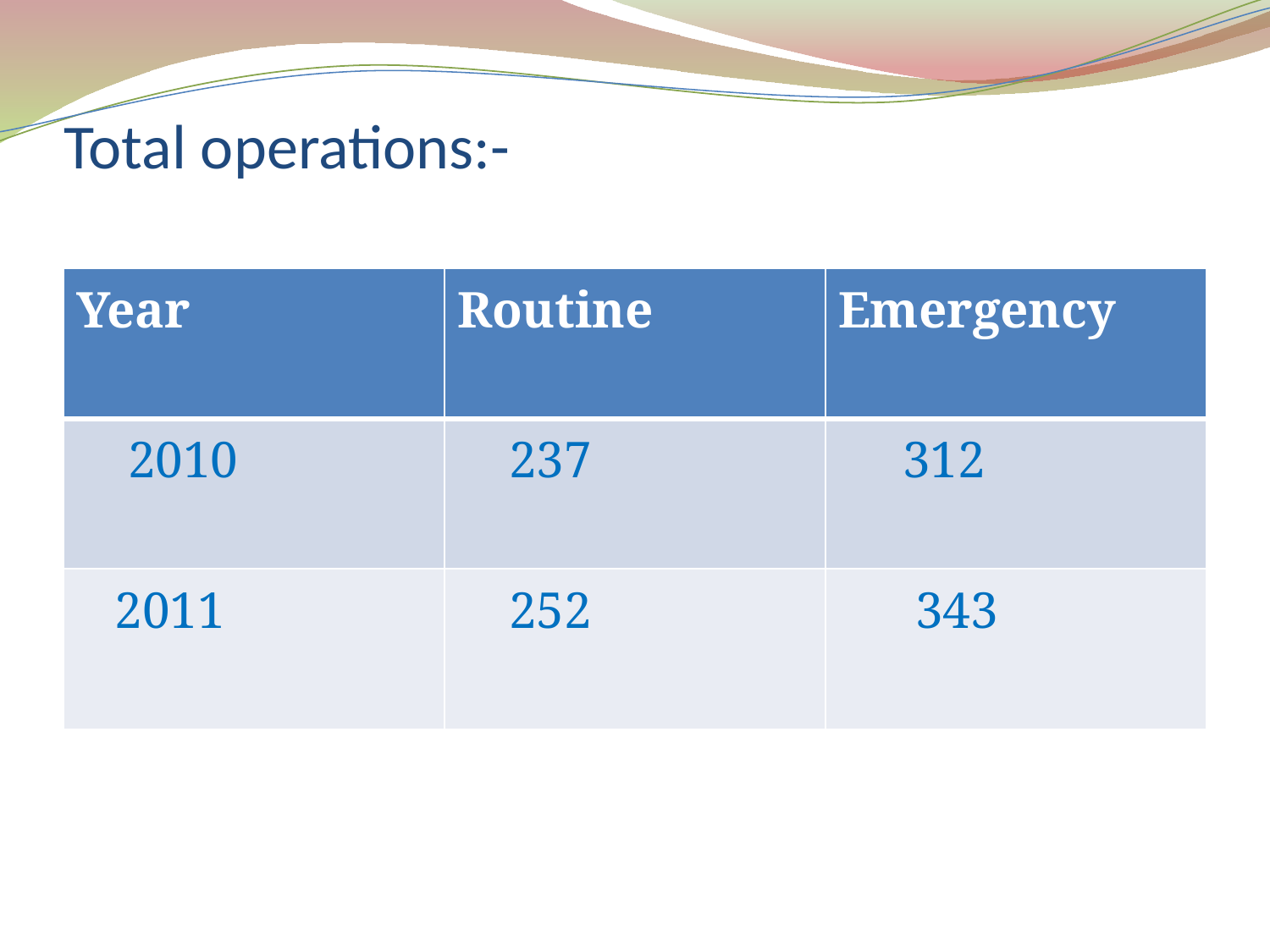

# Total operations:-
| Year | Routine | Emergency |
| --- | --- | --- |
| 2010 | 237 | 312 |
| 2011 | 252 | 343 |